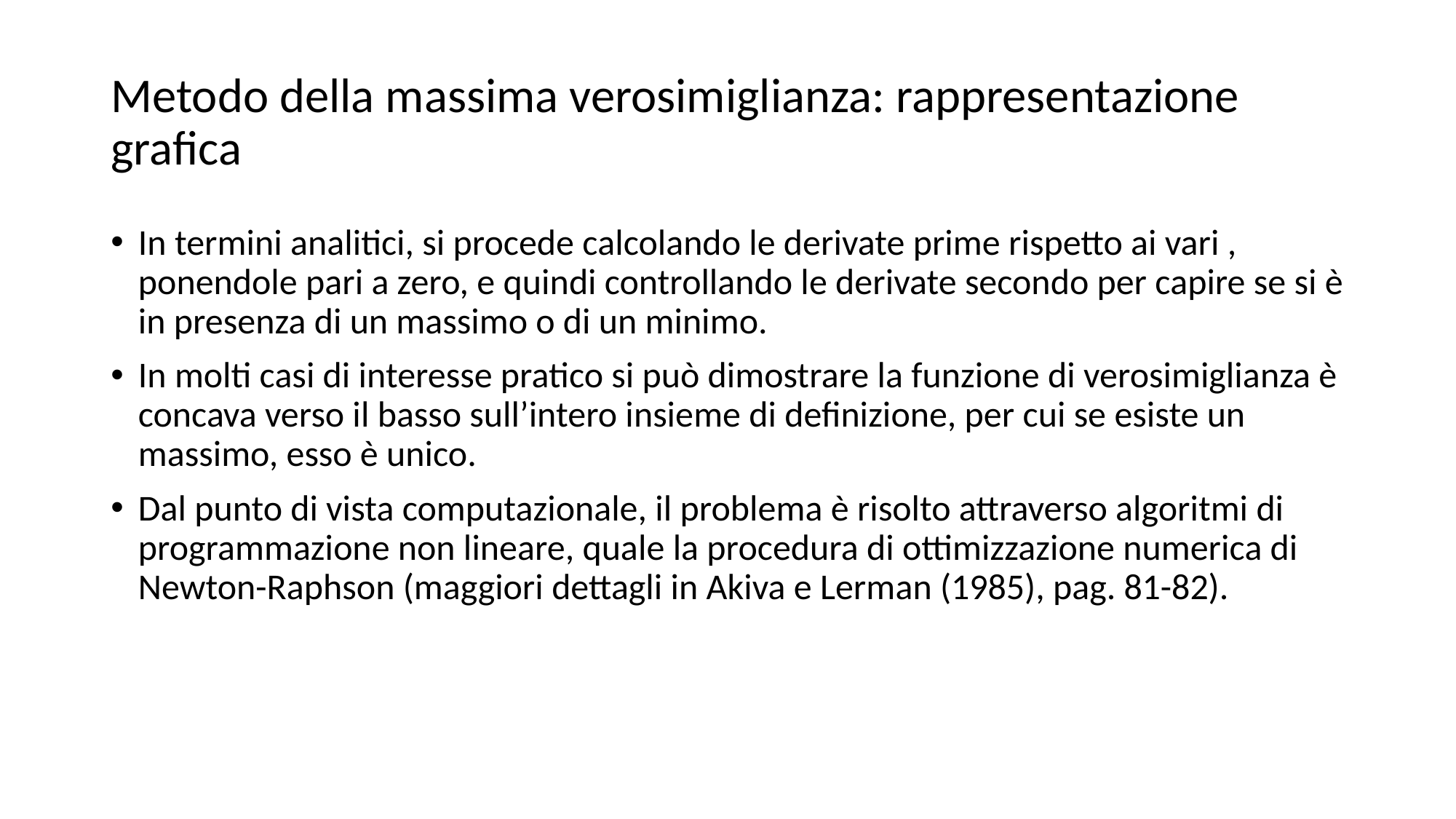

# Metodo della massima verosimiglianza: rappresentazione grafica
In termini analitici, si procede calcolando le derivate prime rispetto ai vari , ponendole pari a zero, e quindi controllando le derivate secondo per capire se si è in presenza di un massimo o di un minimo.
In molti casi di interesse pratico si può dimostrare la funzione di verosimiglianza è concava verso il basso sull’intero insieme di definizione, per cui se esiste un massimo, esso è unico.
Dal punto di vista computazionale, il problema è risolto attraverso algoritmi di programmazione non lineare, quale la procedura di ottimizzazione numerica di Newton-Raphson (maggiori dettagli in Akiva e Lerman (1985), pag. 81-82).